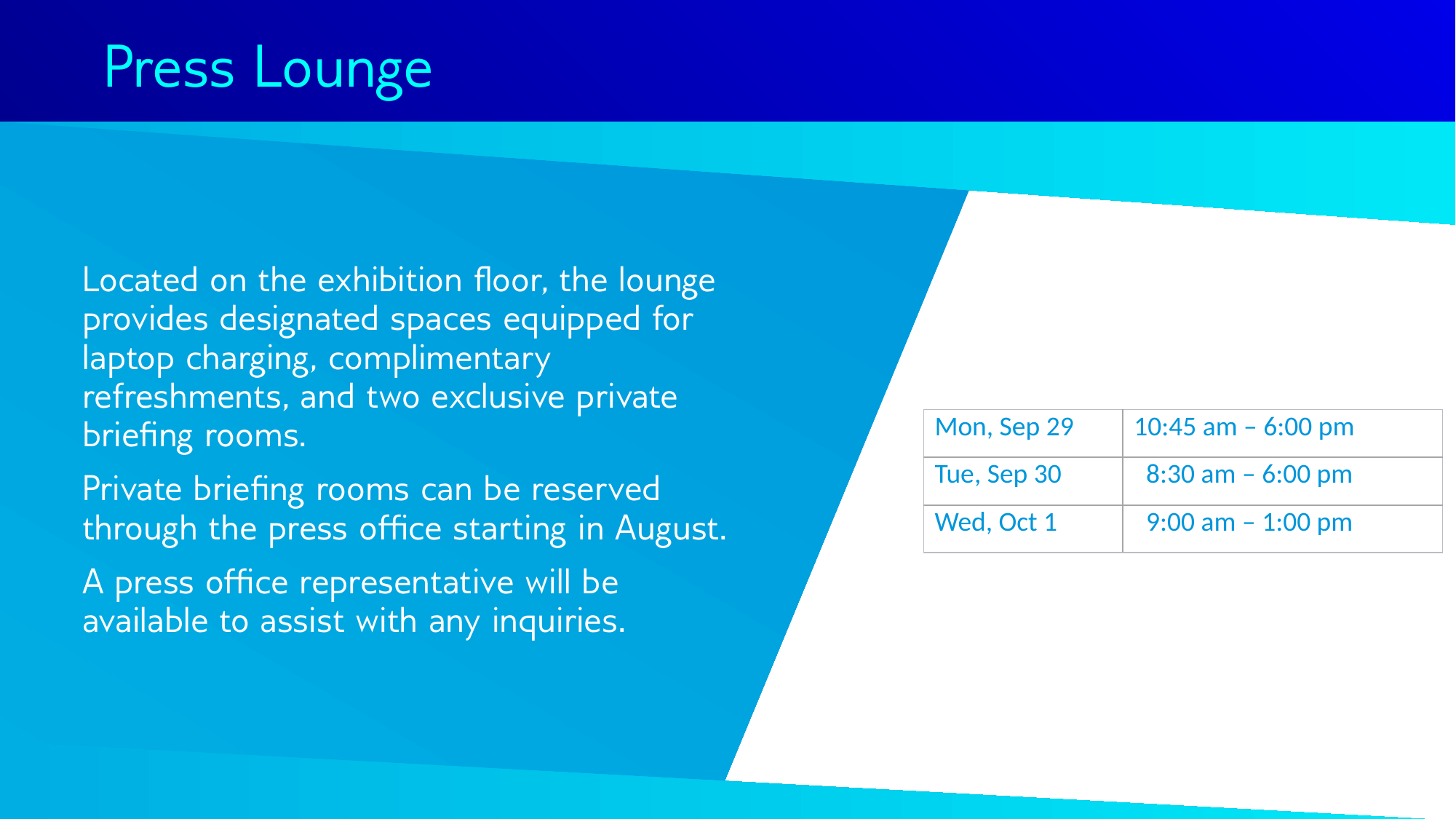

# Press Lounge
Located on the exhibition floor, the lounge provides designated spaces equipped for laptop charging, complimentary refreshments, and two exclusive private briefing rooms.
Private briefing rooms can be reserved through the press office starting in August.
A press office representative will be available to assist with any inquiries.

| Mon, Sep 29 | 10:45 am – 6:00 pm |
| --- | --- |
| Tue, Sep 30 | 8:30 am – 6:00 pm |
| Wed, Oct 1 | 9:00 am – 1:00 pm |